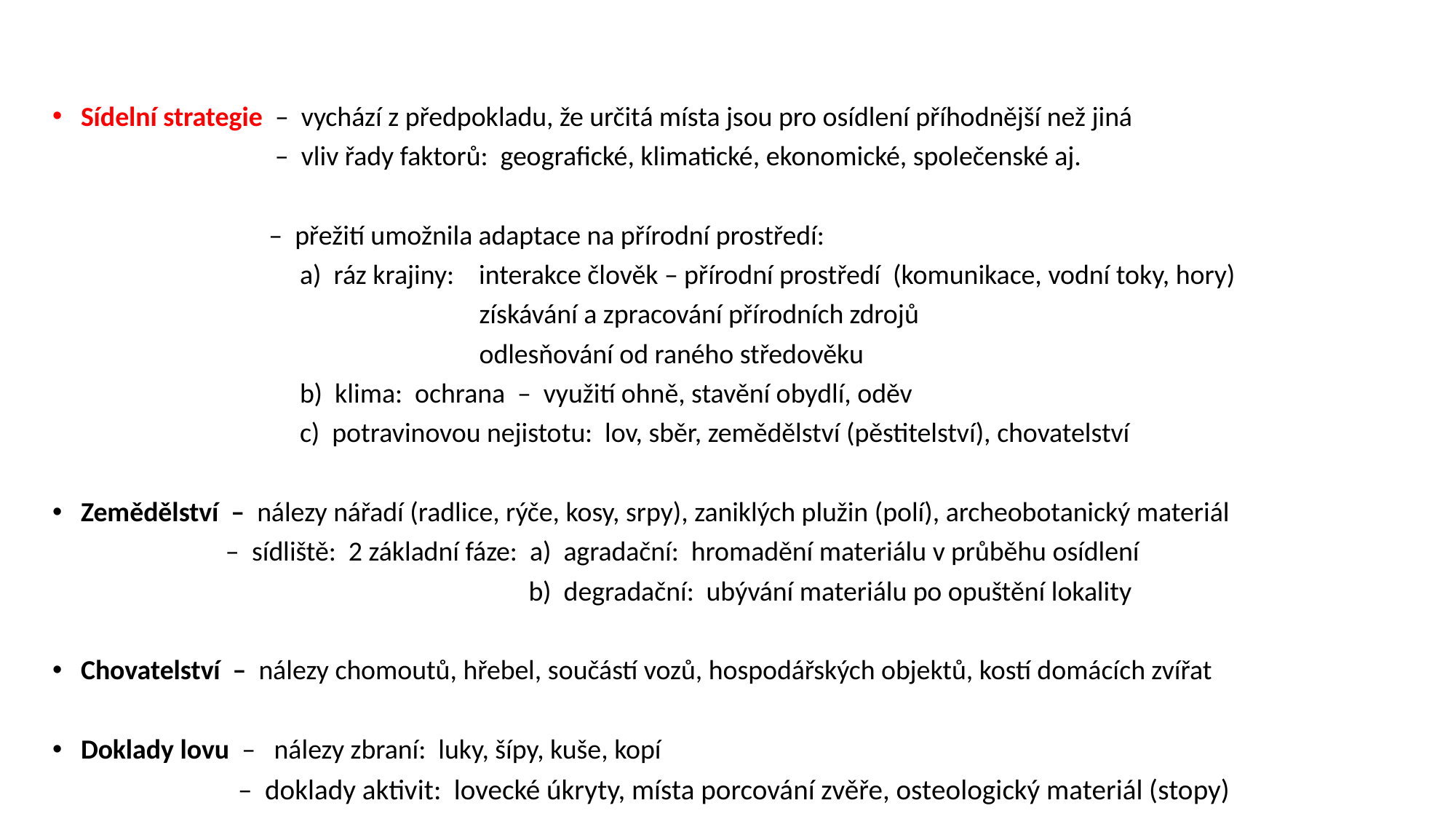

Sídelní strategie  –  vychází z předpokladu, že určitá místa jsou pro osídlení příhodnější než jiná
                                    –  vliv řady faktorů:  geografické, klimatické, ekonomické, společenské aj.

                                   –  přežití umožnila adaptace na přírodní prostředí:
                                        a)  ráz krajiny:    interakce člověk – přírodní prostředí  (komunikace, vodní toky, hory)
                                                                     získávání a zpracování přírodních zdrojů
                                                                     odlesňování od raného středověku
                                        b)  klima:  ochrana  –  využití ohně, stavění obydlí, oděv
                                        c)  potravinovou nejistotu:  lov, sběr, zemědělství (pěstitelství), chovatelství

Zemědělství  –  nálezy nářadí (radlice, rýče, kosy, srpy), zaniklých plužin (polí), archeobotanický materiál
                            –  sídliště:  2 základní fáze:  a)  agradační:  hromadění materiálu v průběhu osídlení
                                                                             b)  degradační:  ubývání materiálu po opuštění lokality

Chovatelství  –  nálezy chomoutů, hřebel, součástí vozů, hospodářských objektů, kostí domácích zvířat

Doklady lovu  –   nálezy zbraní:  luky, šípy, kuše, kopí
                              –  doklady aktivit:  lovecké úkryty, místa porcování zvěře, osteologický materiál (stopy)